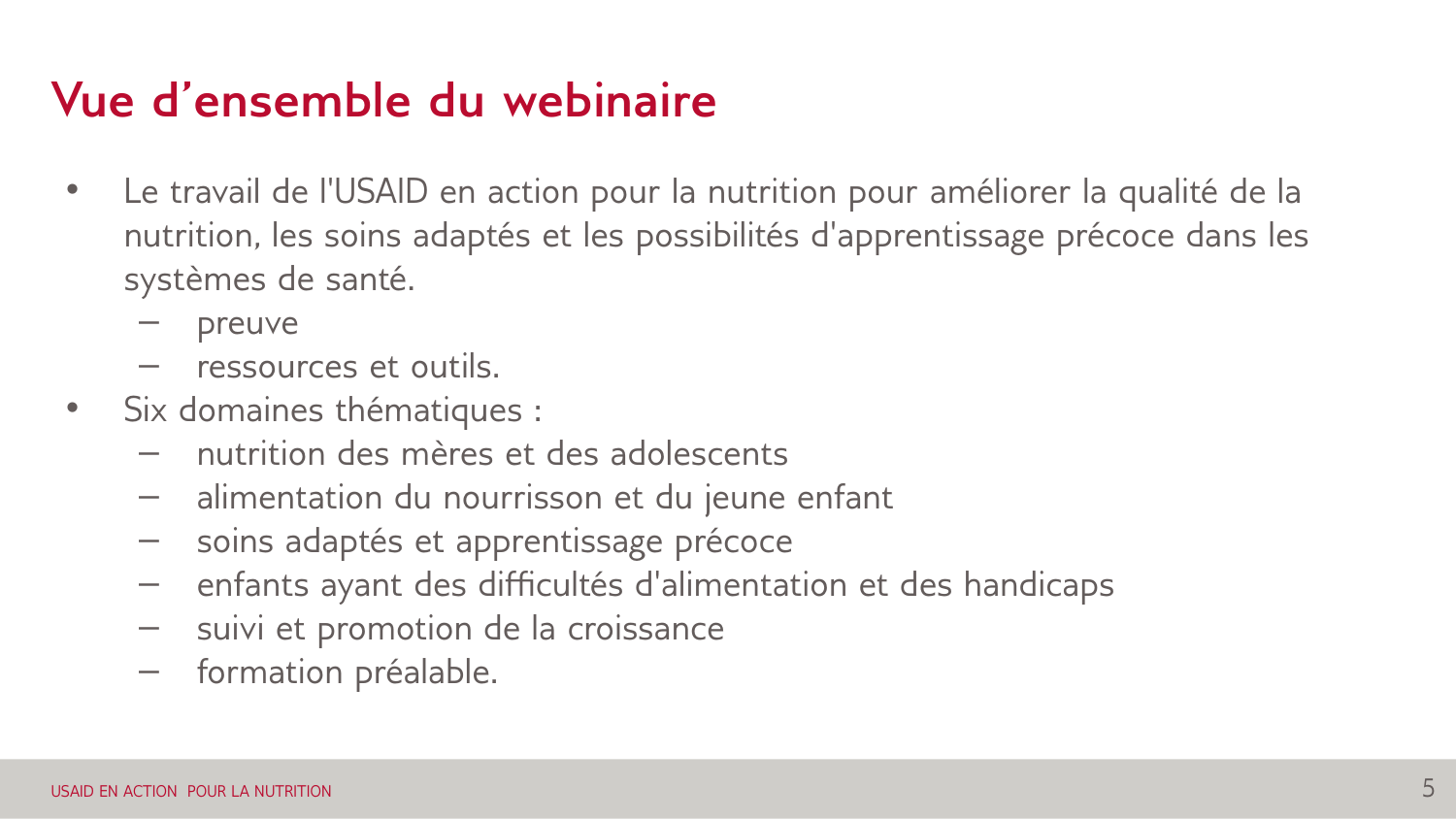

# Vue d’ensemble du webinaire
Le travail de l'USAID en action pour la nutrition pour améliorer la qualité de la nutrition, les soins adaptés et les possibilités d'apprentissage précoce dans les systèmes de santé.
preuve
ressources et outils.
Six domaines thématiques :
nutrition des mères et des adolescents
alimentation du nourrisson et du jeune enfant
soins adaptés et apprentissage précoce
enfants ayant des difficultés d'alimentation et des handicaps
suivi et promotion de la croissance
formation préalable.

5